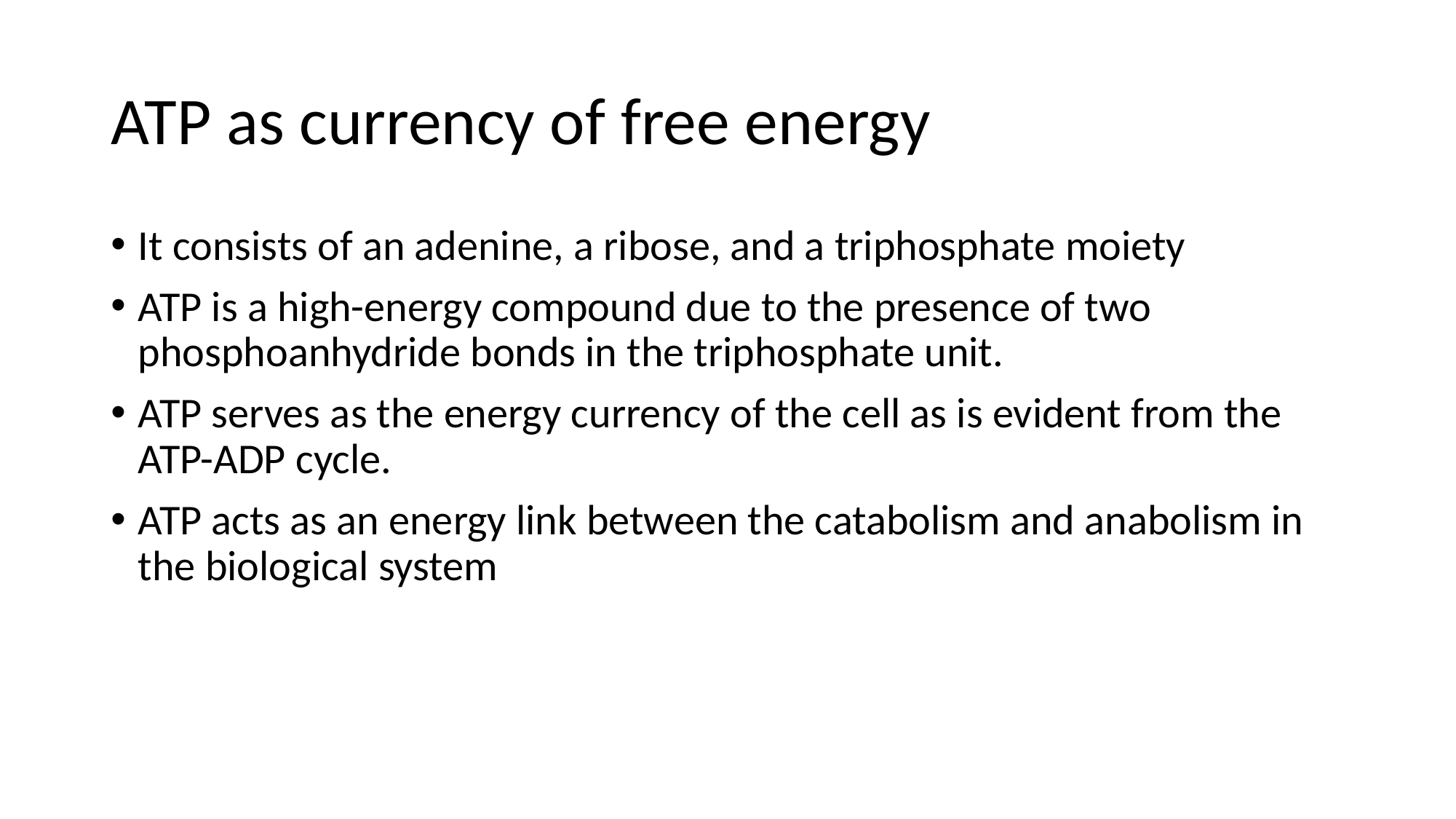

# ATP as currency of free energy
It consists of an adenine, a ribose, and a triphosphate moiety
ATP is a high-energy compound due to the presence of two phosphoanhydride bonds in the triphosphate unit.
ATP serves as the energy currency of the cell as is evident from the ATP-ADP cycle.
ATP acts as an energy link between the catabolism and anabolism in the biological system